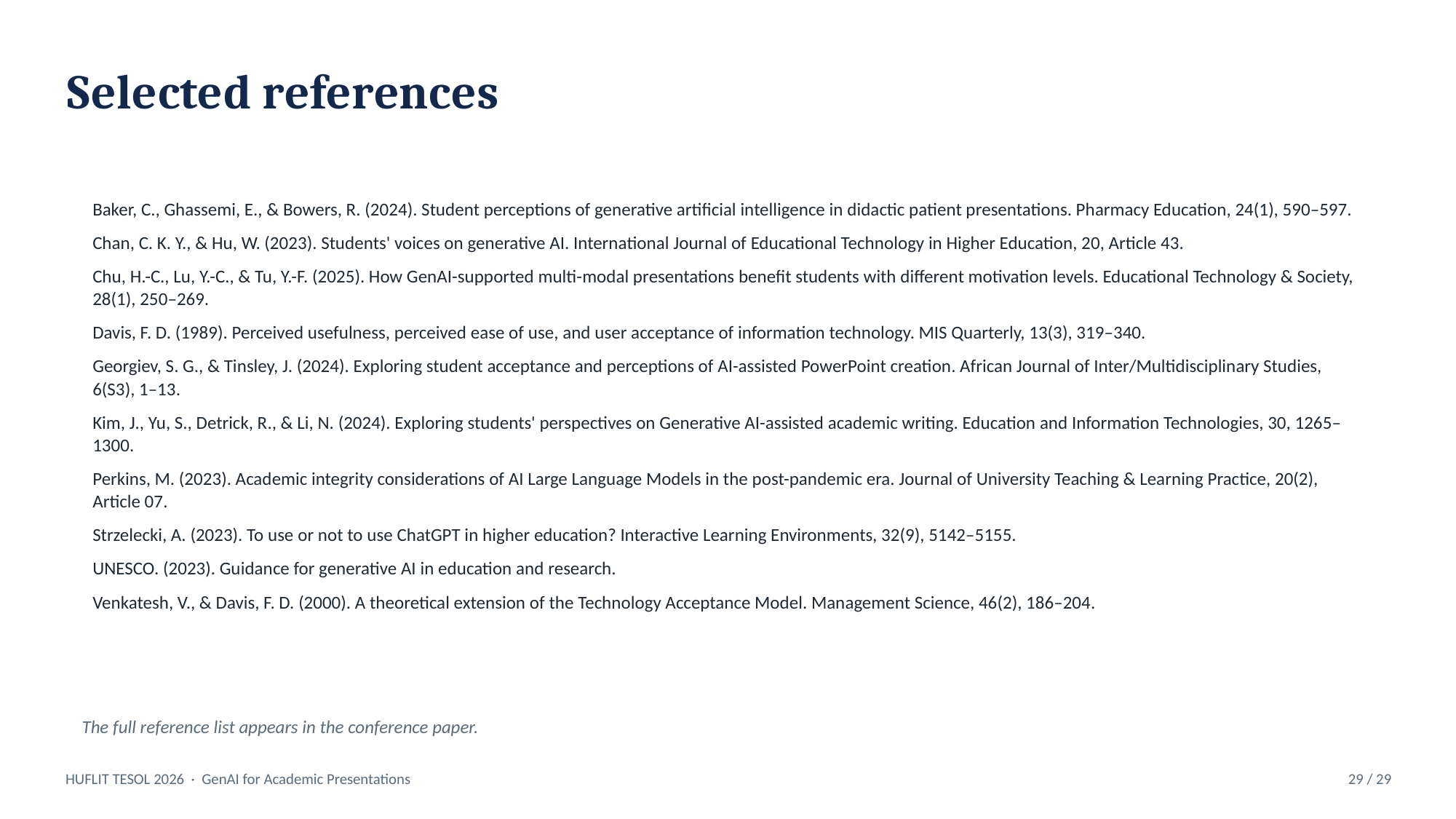

Selected references
Baker, C., Ghassemi, E., & Bowers, R. (2024). Student perceptions of generative artificial intelligence in didactic patient presentations. Pharmacy Education, 24(1), 590–597.
Chan, C. K. Y., & Hu, W. (2023). Students' voices on generative AI. International Journal of Educational Technology in Higher Education, 20, Article 43.
Chu, H.-C., Lu, Y.-C., & Tu, Y.-F. (2025). How GenAI-supported multi-modal presentations benefit students with different motivation levels. Educational Technology & Society, 28(1), 250–269.
Davis, F. D. (1989). Perceived usefulness, perceived ease of use, and user acceptance of information technology. MIS Quarterly, 13(3), 319–340.
Georgiev, S. G., & Tinsley, J. (2024). Exploring student acceptance and perceptions of AI-assisted PowerPoint creation. African Journal of Inter/Multidisciplinary Studies, 6(S3), 1–13.
Kim, J., Yu, S., Detrick, R., & Li, N. (2024). Exploring students' perspectives on Generative AI-assisted academic writing. Education and Information Technologies, 30, 1265–1300.
Perkins, M. (2023). Academic integrity considerations of AI Large Language Models in the post-pandemic era. Journal of University Teaching & Learning Practice, 20(2), Article 07.
Strzelecki, A. (2023). To use or not to use ChatGPT in higher education? Interactive Learning Environments, 32(9), 5142–5155.
UNESCO. (2023). Guidance for generative AI in education and research.
Venkatesh, V., & Davis, F. D. (2000). A theoretical extension of the Technology Acceptance Model. Management Science, 46(2), 186–204.
The full reference list appears in the conference paper.
HUFLIT TESOL 2026  ·  GenAI for Academic Presentations
29 / 29